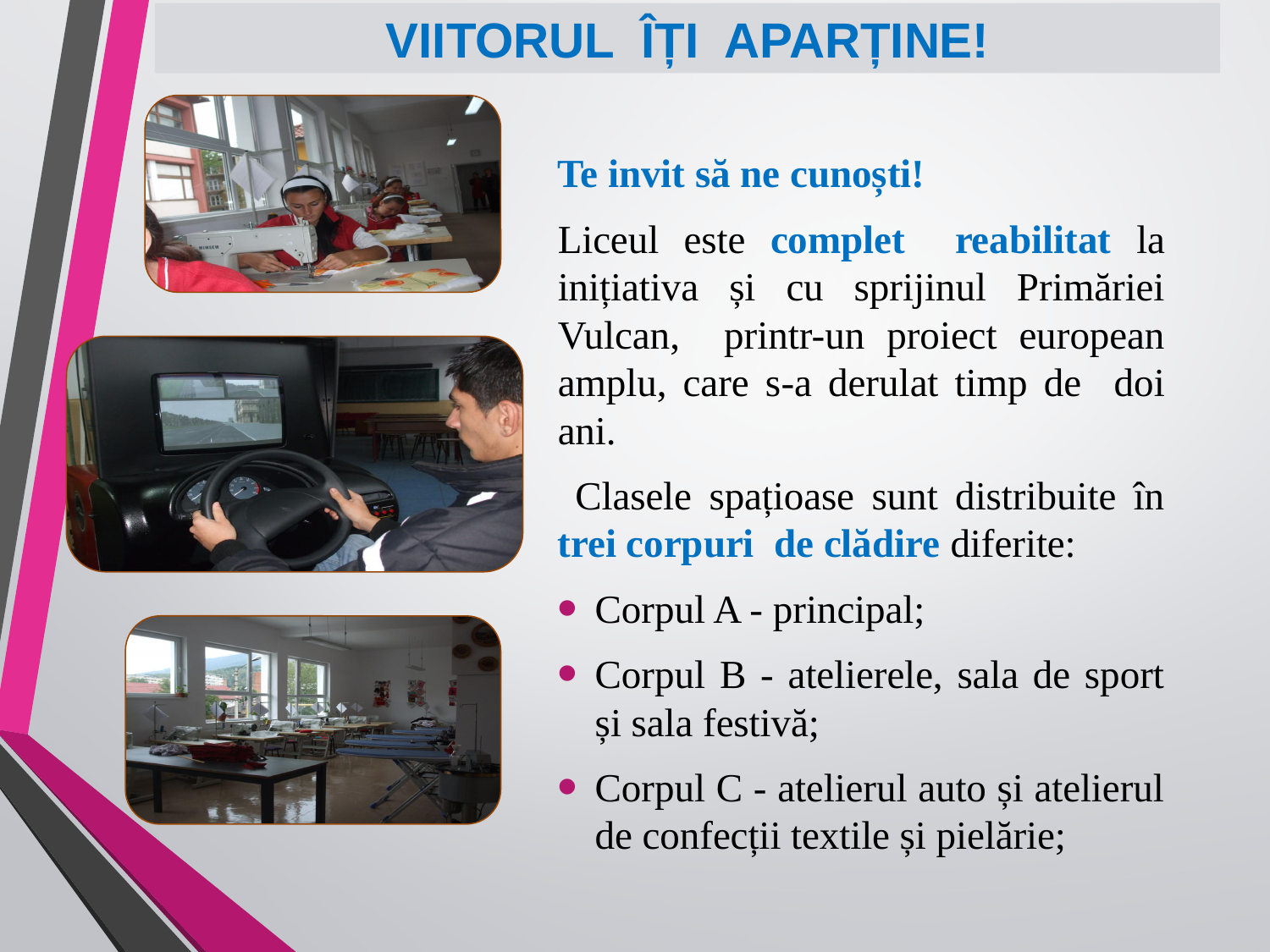

VIITORUL  ÎȚI  APARȚINE!

Te invit să ne cunoști!
Liceul este complet  reabilitat la inițiativa și cu sprijinul Primăriei Vulcan,  printr-un proiect european amplu, care s-a derulat timp de  doi ani.
 Clasele spațioase sunt distribuite în trei corpuri  de clădire diferite:
Corpul A - principal;
Corpul B - atelierele, sala de sport și sala festivă;
Corpul C - atelierul auto și atelierul de confecții textile și pielărie;